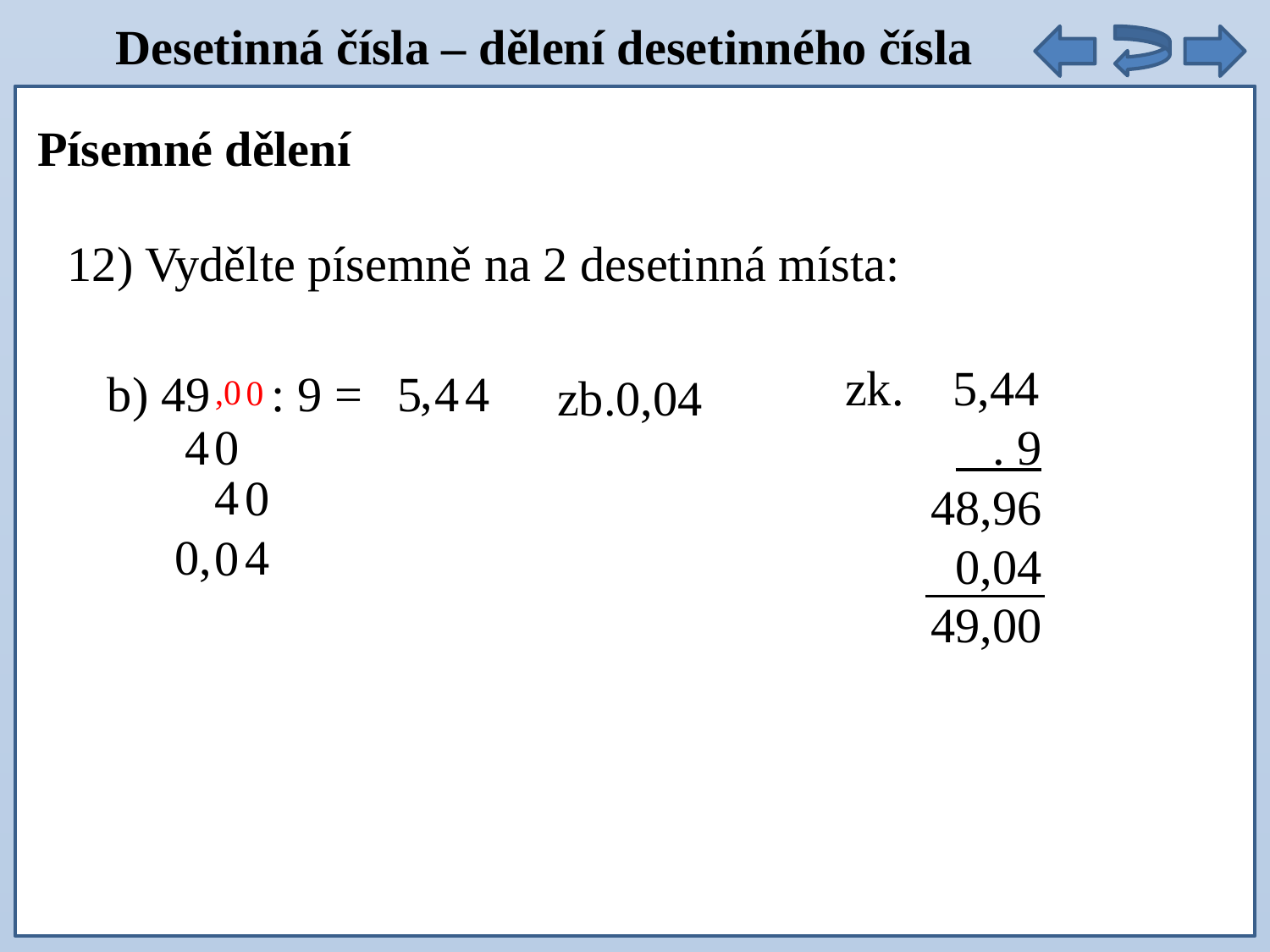

Desetinná čísla – dělení desetinného čísla

Písemné dělení
12) Vydělte písemně na 2 desetinná místa:
b) 49     : 9 =
5
,
4
4
 zb.0,04
,0
0
zk.    5,44
            . 9
       48,96
         0,04
       49,00

0
4
4
0
0,
4
0